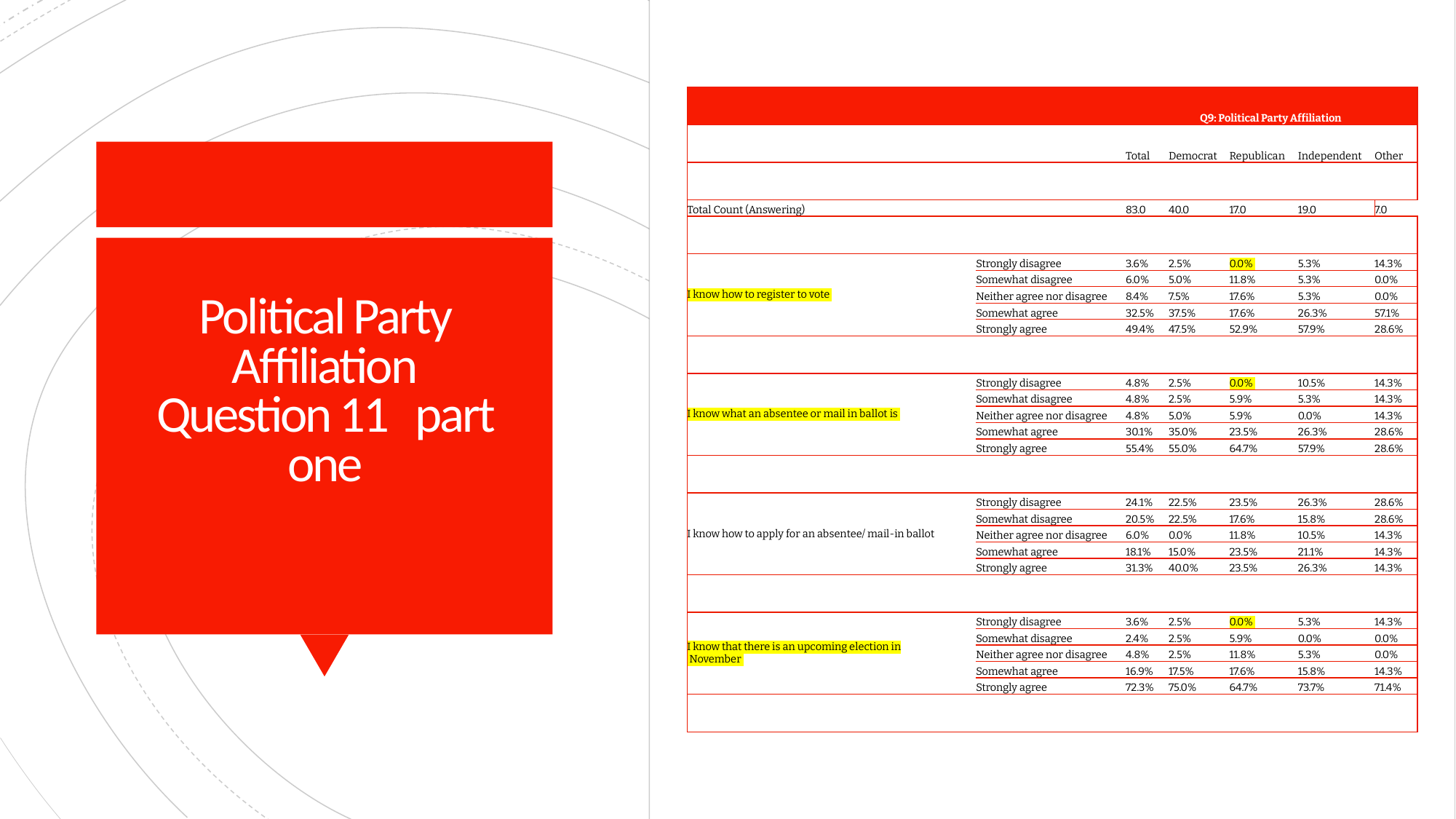

|  |  | Q9: Political Party Affiliation |  |  |  |  |
| --- | --- | --- | --- | --- | --- | --- |
|  |  | Total | Democrat | Republican | Independent | Other |
|  |  |  |  |  |  |  |
| Total Count (Answering) |  | 83.0 | 40.0 | 17.0 | 19.0 | 7.0 |
|  |  |  |  |  |  |  |
| I know how to register to vote | Strongly disagree | 3.6% | 2.5% | 0.0% | 5.3% | 14.3% |
|  | Somewhat disagree | 6.0% | 5.0% | 11.8% | 5.3% | 0.0% |
|  | Neither agree nor disagree | 8.4% | 7.5% | 17.6% | 5.3% | 0.0% |
|  | Somewhat agree | 32.5% | 37.5% | 17.6% | 26.3% | 57.1% |
|  | Strongly agree | 49.4% | 47.5% | 52.9% | 57.9% | 28.6% |
|  |  |  |  |  |  |  |
| I know what an absentee or mail in ballot is | Strongly disagree | 4.8% | 2.5% | 0.0% | 10.5% | 14.3% |
|  | Somewhat disagree | 4.8% | 2.5% | 5.9% | 5.3% | 14.3% |
|  | Neither agree nor disagree | 4.8% | 5.0% | 5.9% | 0.0% | 14.3% |
|  | Somewhat agree | 30.1% | 35.0% | 23.5% | 26.3% | 28.6% |
|  | Strongly agree | 55.4% | 55.0% | 64.7% | 57.9% | 28.6% |
|  |  |  |  |  |  |  |
| I know how to apply for an absentee/ mail-in ballot | Strongly disagree | 24.1% | 22.5% | 23.5% | 26.3% | 28.6% |
|  | Somewhat disagree | 20.5% | 22.5% | 17.6% | 15.8% | 28.6% |
|  | Neither agree nor disagree | 6.0% | 0.0% | 11.8% | 10.5% | 14.3% |
|  | Somewhat agree | 18.1% | 15.0% | 23.5% | 21.1% | 14.3% |
|  | Strongly agree | 31.3% | 40.0% | 23.5% | 26.3% | 14.3% |
|  |  |  |  |  |  |  |
| I know that there is an upcoming election in  November | Strongly disagree | 3.6% | 2.5% | 0.0% | 5.3% | 14.3% |
|  | Somewhat disagree | 2.4% | 2.5% | 5.9% | 0.0% | 0.0% |
|  | Neither agree nor disagree | 4.8% | 2.5% | 11.8% | 5.3% | 0.0% |
|  | Somewhat agree | 16.9% | 17.5% | 17.6% | 15.8% | 14.3% |
|  | Strongly agree | 72.3% | 75.0% | 64.7% | 73.7% | 71.4% |
|  |  |  |  |  |  |  |

# Political Party Affiliation Question 11   part one